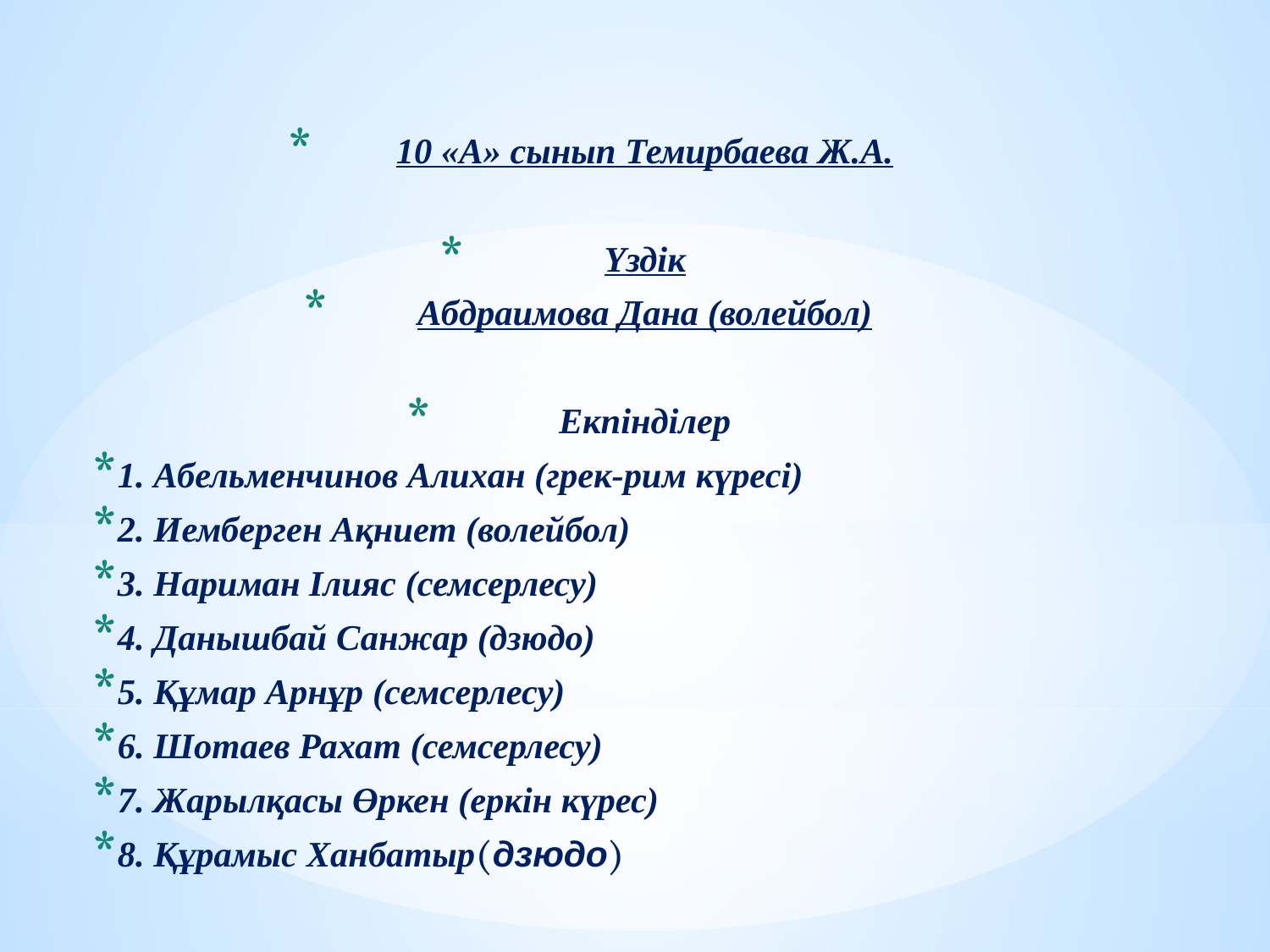

10 «А» сынып Темирбаева Ж.А.

Үздік
Абдраимова Дана (волейбол)

Екпінділер
1. Абельменчинов Алихан (грек-рим күресі)
2. Иемберген Ақниет (волейбол)
3. Нариман Ілияс (семсерлесу)
4. Данышбай Санжар (дзюдо)
5. Құмар Арнұр (семсерлесу)
6. Шотаев Рахат (семсерлесу)
7. Жарылқасы Өркен (еркін күрес)
8. Құрамыс Ханбатыр(дзюдо)